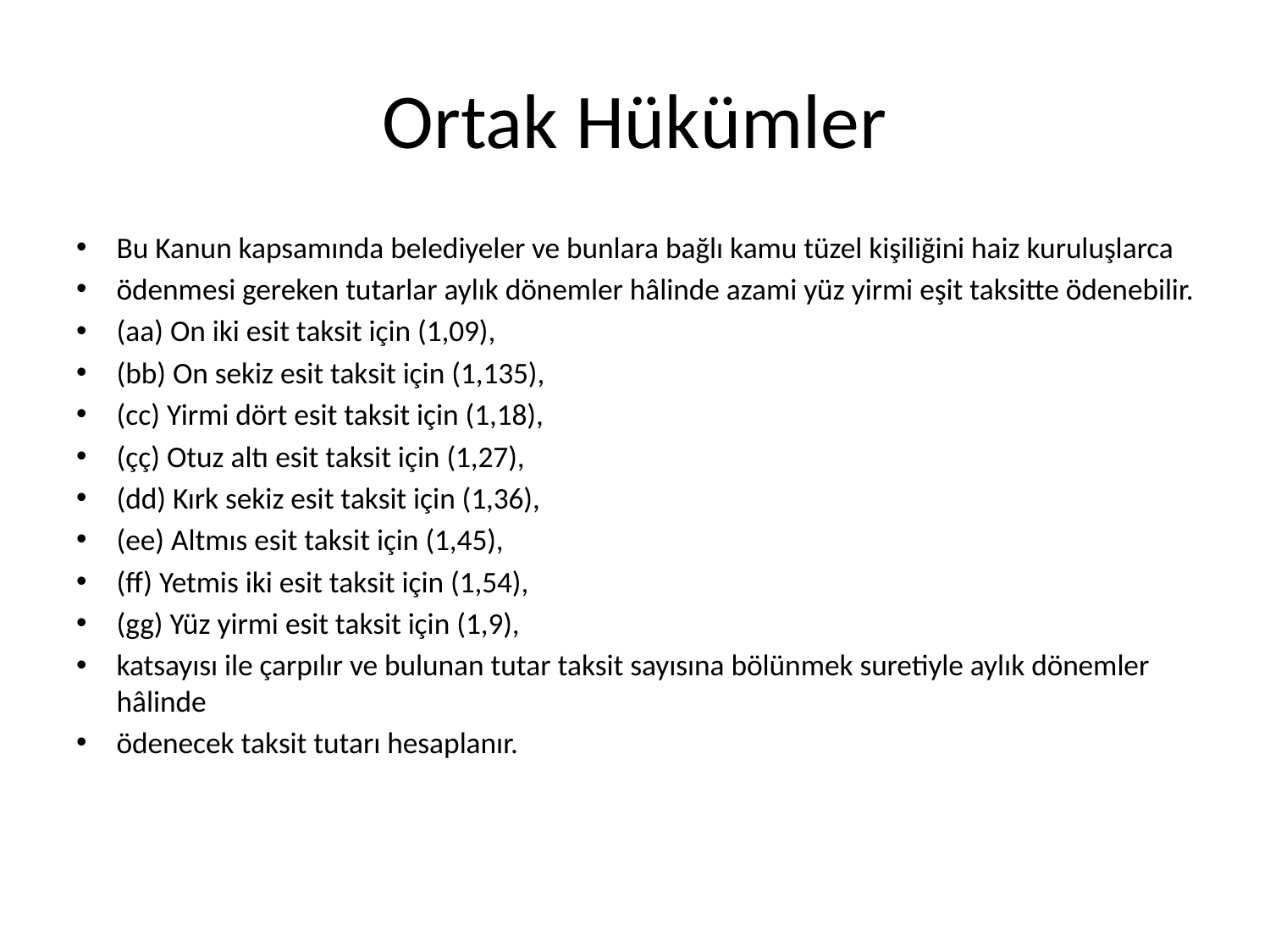

# Ortak Hükümler
Bu Kanun kapsamında belediyeler ve bunlara bağlı kamu tüzel kişiliğini haiz kuruluşlarca
ödenmesi gereken tutarlar aylık dönemler hâlinde azami yüz yirmi eşit taksitte ödenebilir.
(aa) On iki esit taksit için (1,09),
(bb) On sekiz esit taksit için (1,135),
(cc) Yirmi dört esit taksit için (1,18),
(çç) Otuz altı esit taksit için (1,27),
(dd) Kırk sekiz esit taksit için (1,36),
(ee) Altmıs esit taksit için (1,45),
(ff) Yetmis iki esit taksit için (1,54),
(gg) Yüz yirmi esit taksit için (1,9),
katsayısı ile çarpılır ve bulunan tutar taksit sayısına bölünmek suretiyle aylık dönemler hâlinde
ödenecek taksit tutarı hesaplanır.